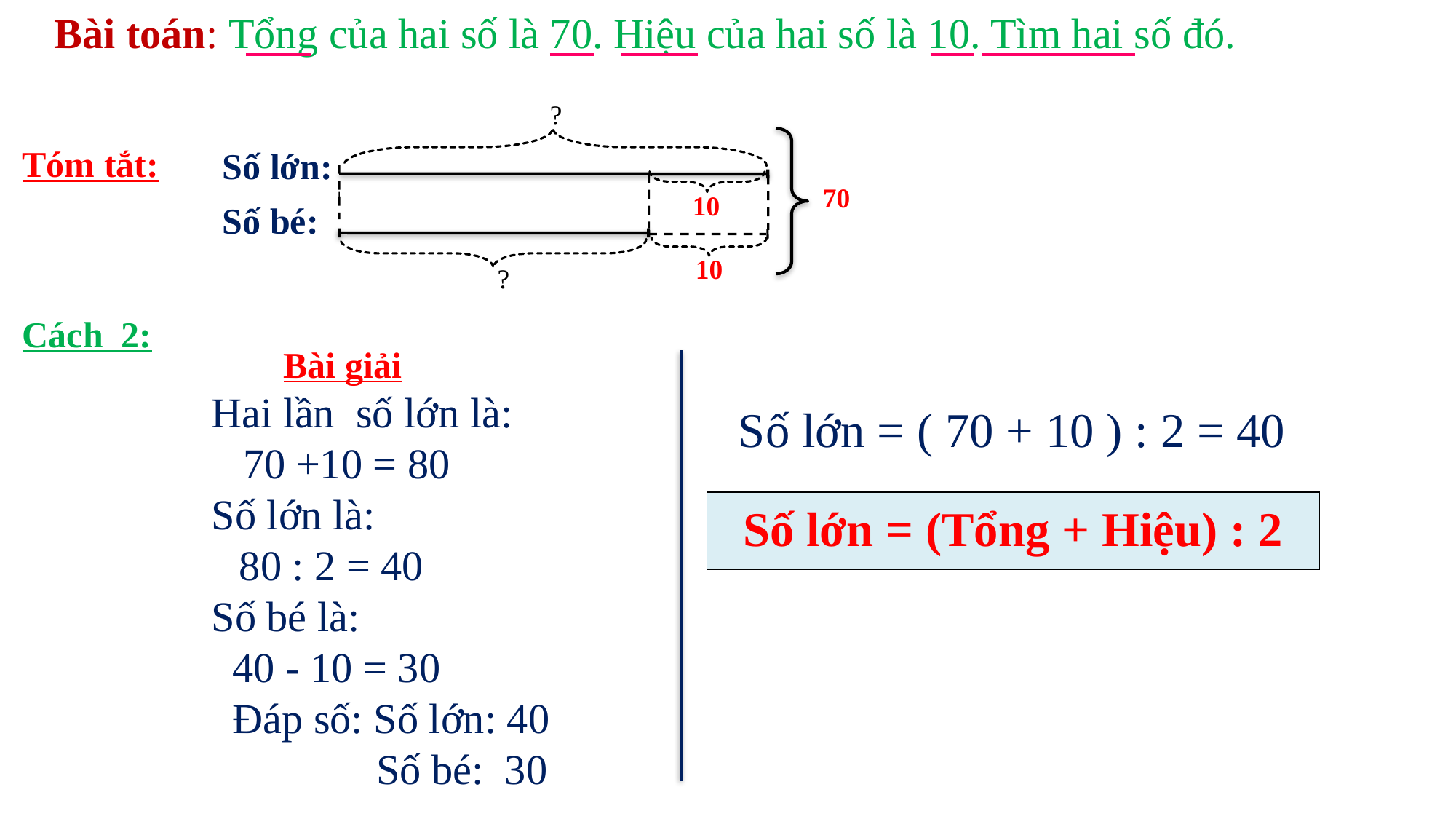

Bài toán: Tổng của hai số là 70. Hiệu của hai số là 10. Tìm hai số đó.
?

Tóm tắt:
Số lớn:

70
10

Số bé:

10
?
Cách  2:
         	            Bài giải
	Hai lần  số lớn là:
    	   70 +10 = 80
	Số lớn là:
             80 : 2 = 40
	Số bé là:
   	  40 - 10 = 30
        	  Đáp số: Số lớn: 40
                          Số bé:  30
 Số lớn = ( 70 + 10 ) : 2 = 40
Số lớn = (Tổng + Hiệu) : 2